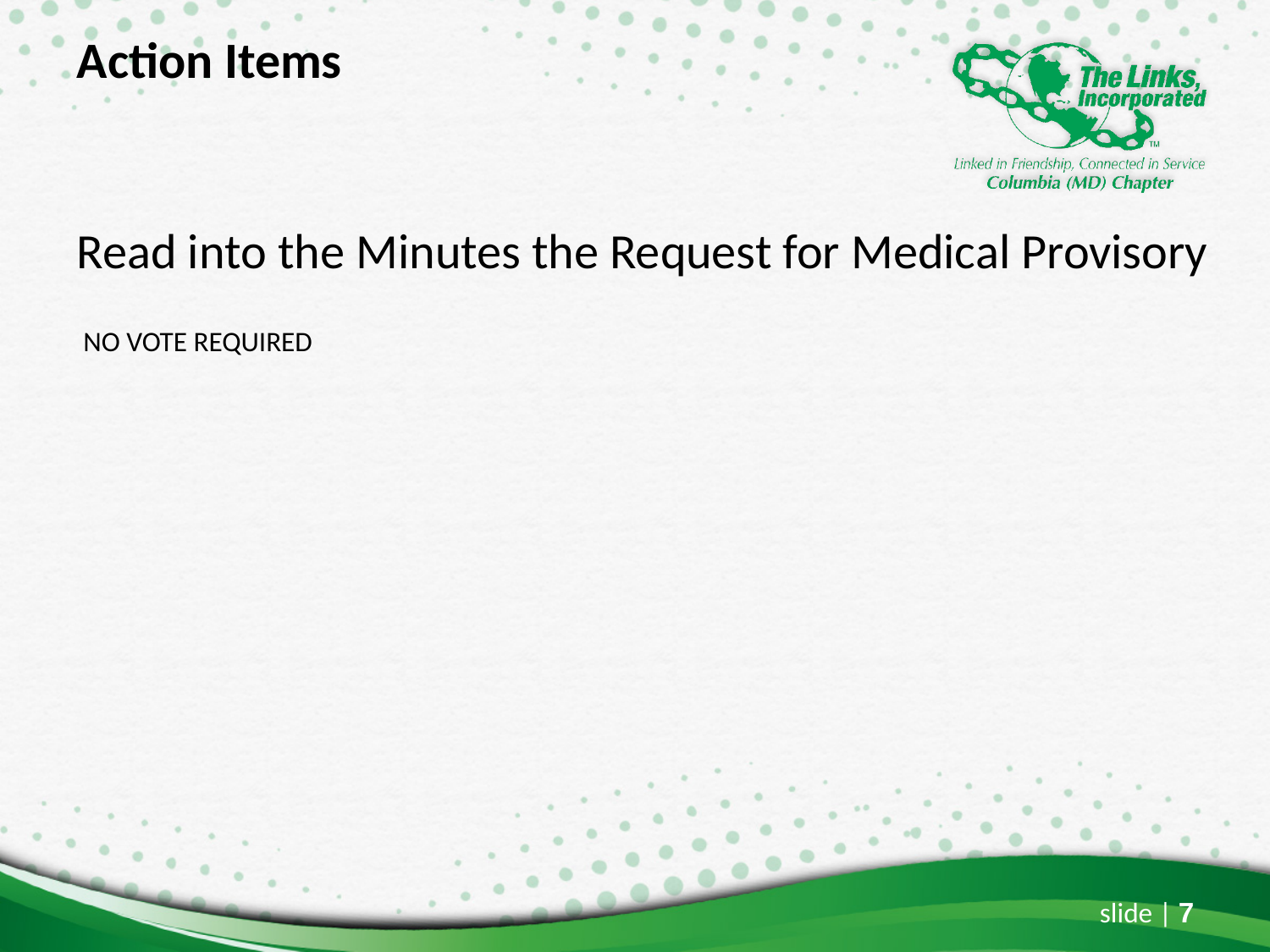

Read into the Minutes the Request for Medical Provisory

 NO VOTE REQUIRED

# Action Items